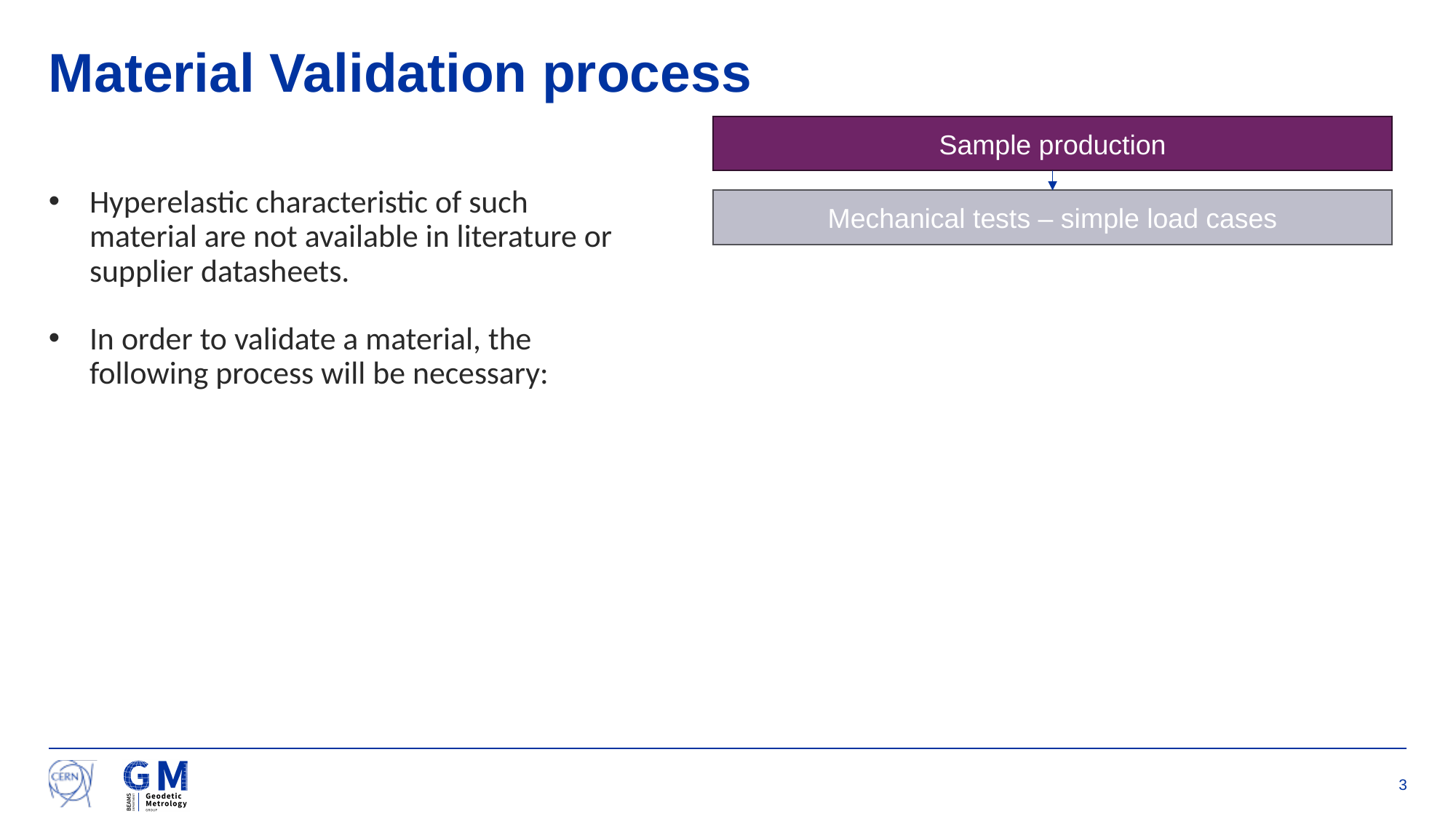

# Material Validation process

Hyperelastic characteristic of such material are not available in literature or supplier datasheets.
In order to validate a material, the following process will be necessary:

Sample production
Mechanical tests – simple load cases
3